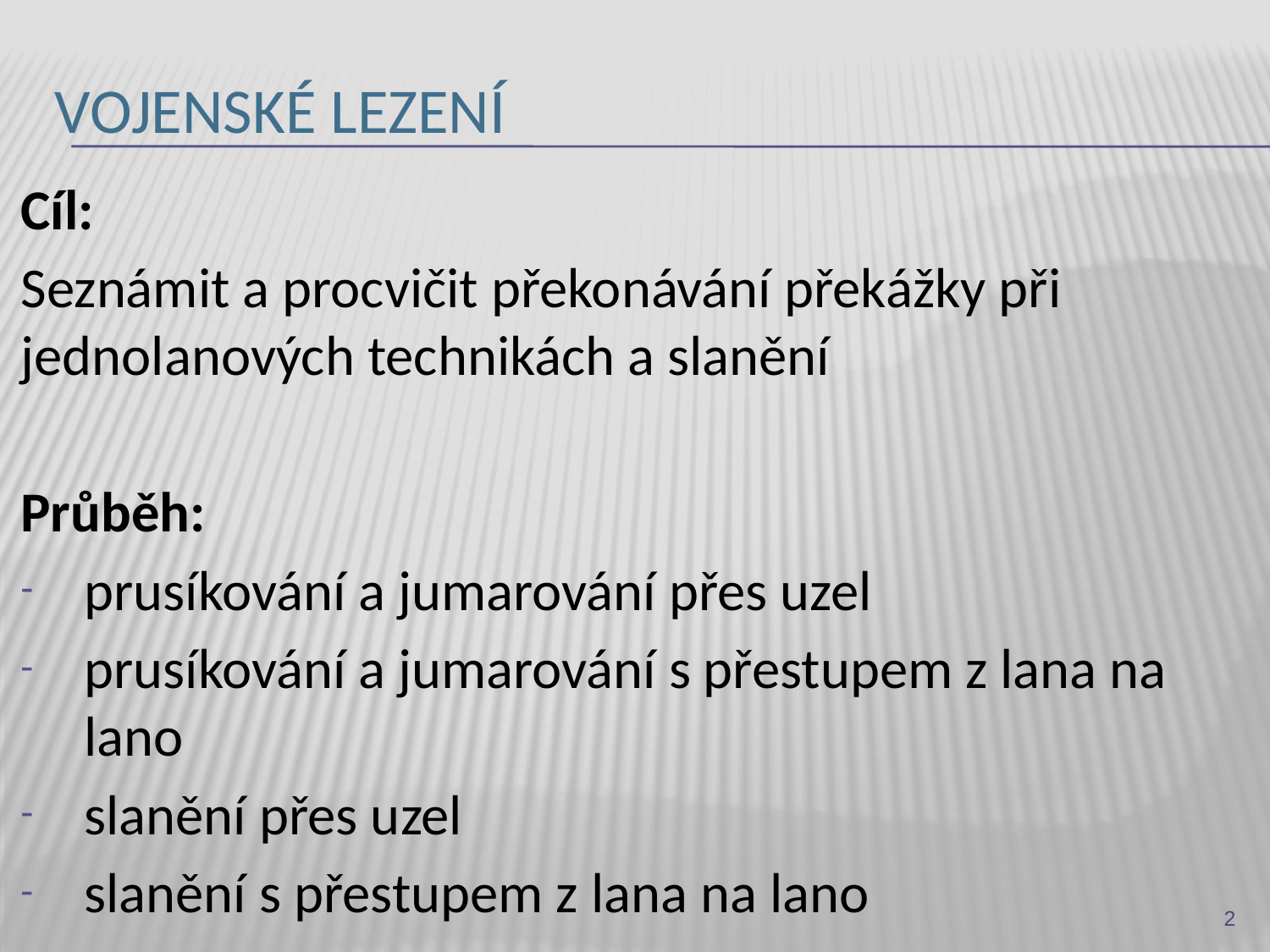

# Vojenské lezení
Cíl:
Seznámit a procvičit překonávání překážky při jednolanových technikách a slanění

Průběh:
prusíkování a jumarování přes uzel
prusíkování a jumarování s přestupem z lana na lano
slanění přes uzel
slanění s přestupem z lana na lano

2